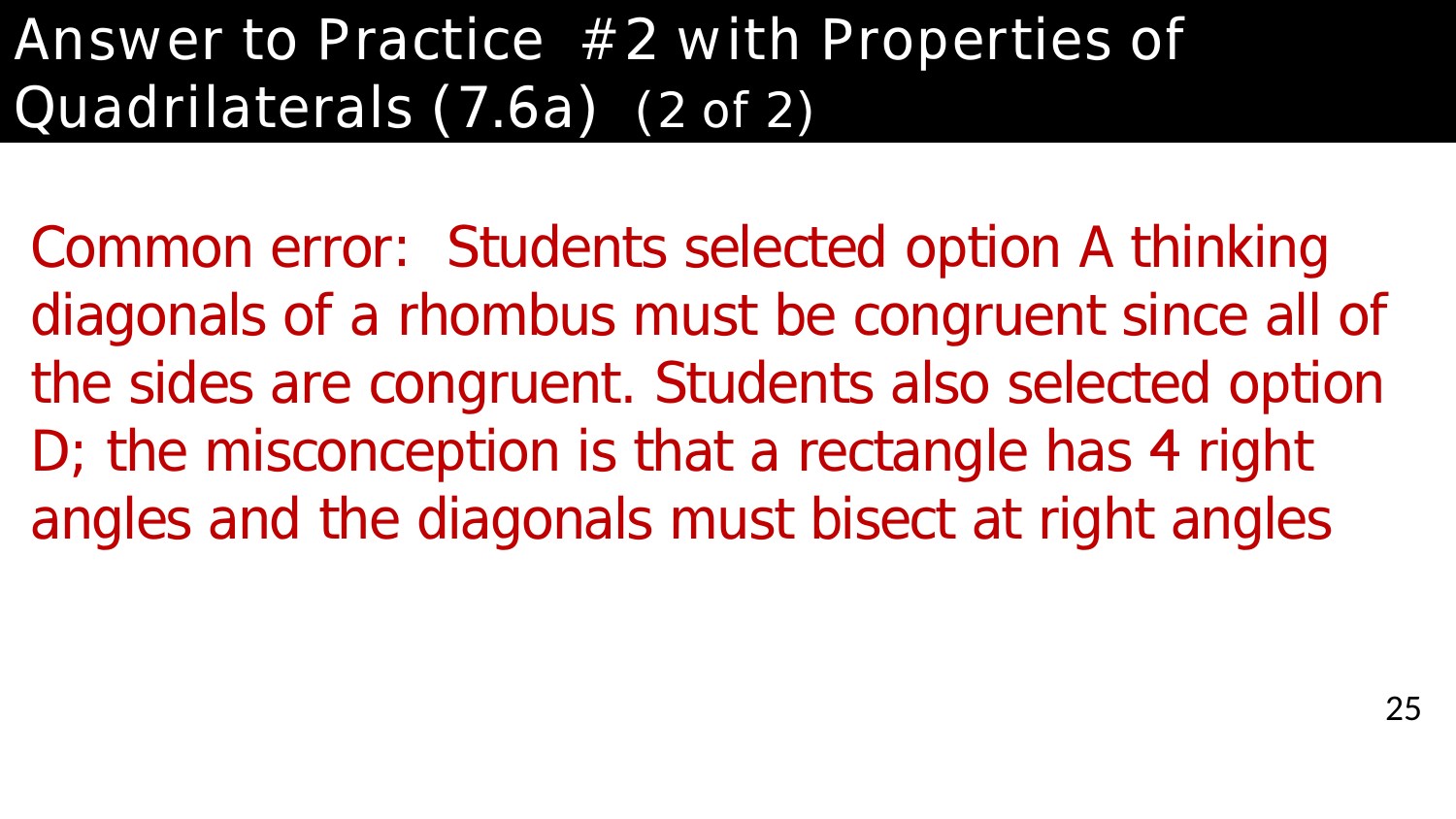

# Answer to Practice  #2 with Properties of Quadrilaterals (7.6a)  (2 of 2)
Common error:  Students selected option A thinking diagonals of a rhombus must be congruent since all of the sides are congruent. Students also selected option D; the misconception is that a rectangle has 4 right angles and the diagonals must bisect at right angles

25